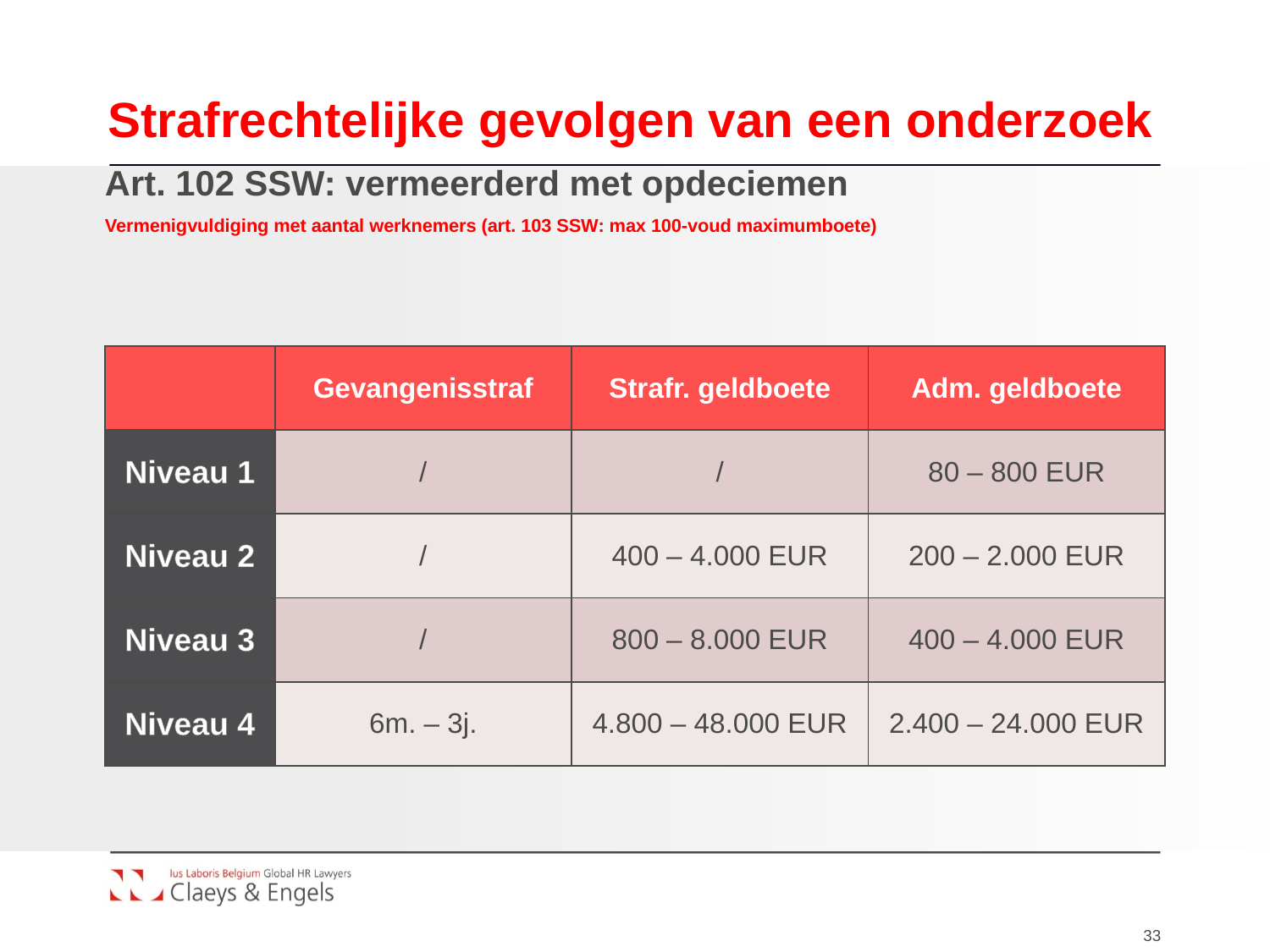

# Strafrechtelijke gevolgen van een onderzoek
Art. 102 SSW: vermeerderd met opdeciemen
Vermenigvuldiging met aantal werknemers (art. 103 SSW: max 100-voud maximumboete)

|  | Gevangenisstraf | Strafr. geldboete | Adm. geldboete |
| --- | --- | --- | --- |
| Niveau 1 | / | / | 80 – 800 EUR |
| Niveau 2 | / | 400 – 4.000 EUR | 200 – 2.000 EUR |
| Niveau 3 | / | 800 – 8.000 EUR | 400 – 4.000 EUR |
| Niveau 4 | 6m. – 3j. | 4.800 – 48.000 EUR | 2.400 – 24.000 EUR |
33